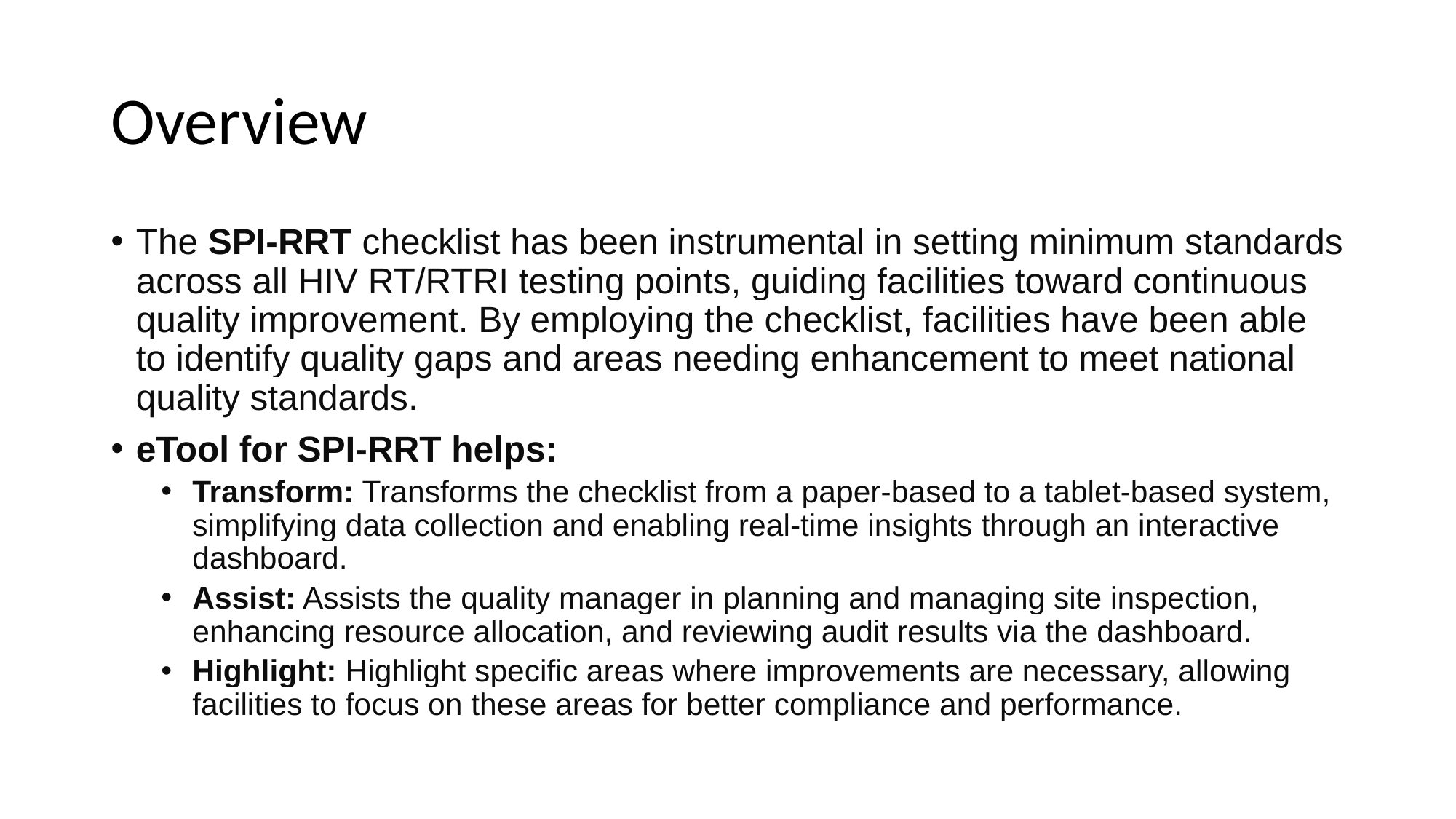

# Overview
The SPI-RRT checklist has been instrumental in setting minimum standards across all HIV RT/RTRI testing points, guiding facilities toward continuous quality improvement. By employing the checklist, facilities have been able to identify quality gaps and areas needing enhancement to meet national quality standards.
eTool for SPI-RRT helps:
Transform: Transforms the checklist from a paper-based to a tablet-based system, simplifying data collection and enabling real-time insights through an interactive dashboard.
Assist: Assists the quality manager in planning and managing site inspection, enhancing resource allocation, and reviewing audit results via the dashboard.
Highlight: Highlight specific areas where improvements are necessary, allowing facilities to focus on these areas for better compliance and performance.